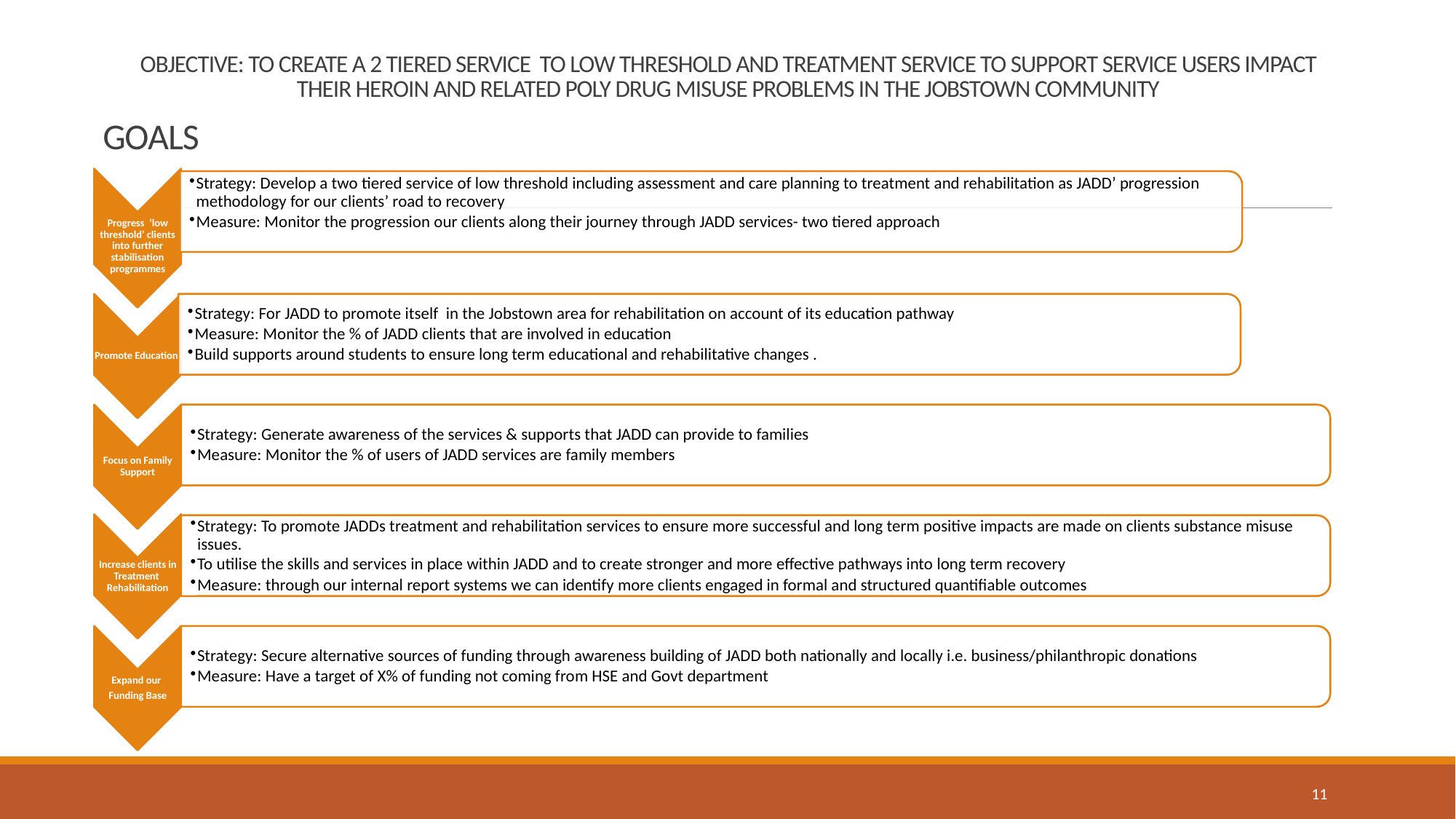

# OBJECTIVE: TO CREATE A 2 TIERED SERVICE  TO LOW THRESHOLD AND TREATMENT SERVICE TO SUPPORT SERVICE USERS IMPACT THEIR HEROIN AND RELATED POLY DRUG MISUSE PROBLEMS IN THE JOBSTOWN COMMUNITY
GOALS

Progress  ‘low threshold’ clients into further stabilisation programmes
Strategy: Develop a two tiered service of low threshold including assessment and care planning to treatment and rehabilitation as JADD’ progression methodology for our clients’ road to recovery
Measure: Monitor the progression our clients along their journey through JADD services- two tiered approach

Promote Education
Strategy: For JADD to promote itself  in the Jobstown area for rehabilitation on account of its education pathway
Measure: Monitor the % of JADD clients that are involved in education
Build supports around students to ensure long term educational and rehabilitative changes .
Focus on Family Support
Strategy: Generate awareness of the services & supports that JADD can provide to families
Measure: Monitor the % of users of JADD services are family members
Increase clients in Treatment  Rehabilitation
Strategy: To promote JADDs treatment and rehabilitation services to ensure more successful and long term positive impacts are made on clients substance misuse issues.
To utilise the skills and services in place within JADD and to create stronger and more effective pathways into long term recovery
Measure: through our internal report systems we can identify more clients engaged in formal and structured quantifiable outcomes
Expand our
Funding Base
Strategy: Secure alternative sources of funding through awareness building of JADD both nationally and locally i.e. business/philanthropic donations
Measure: Have a target of X% of funding not coming from HSE and Govt department
11